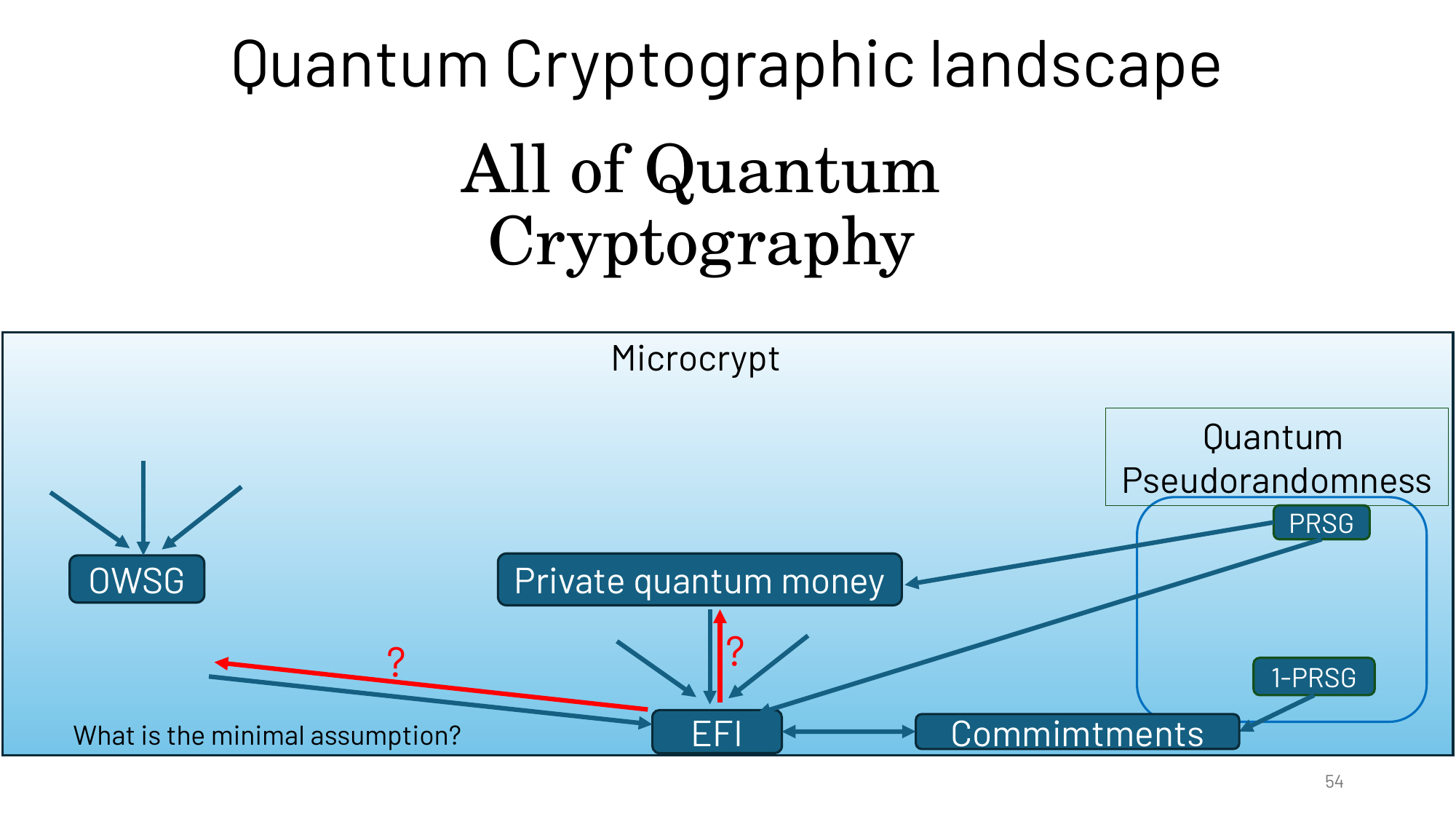

# Quantum Cryptographic landscape
All of Quantum Cryptography
Microcrypt

Quantum
Pseudorandomness

PRSG
1-PRSG
Private quantum money
OWSG
?
?
EFI
Commimtments
What is the minimal assumption?
54